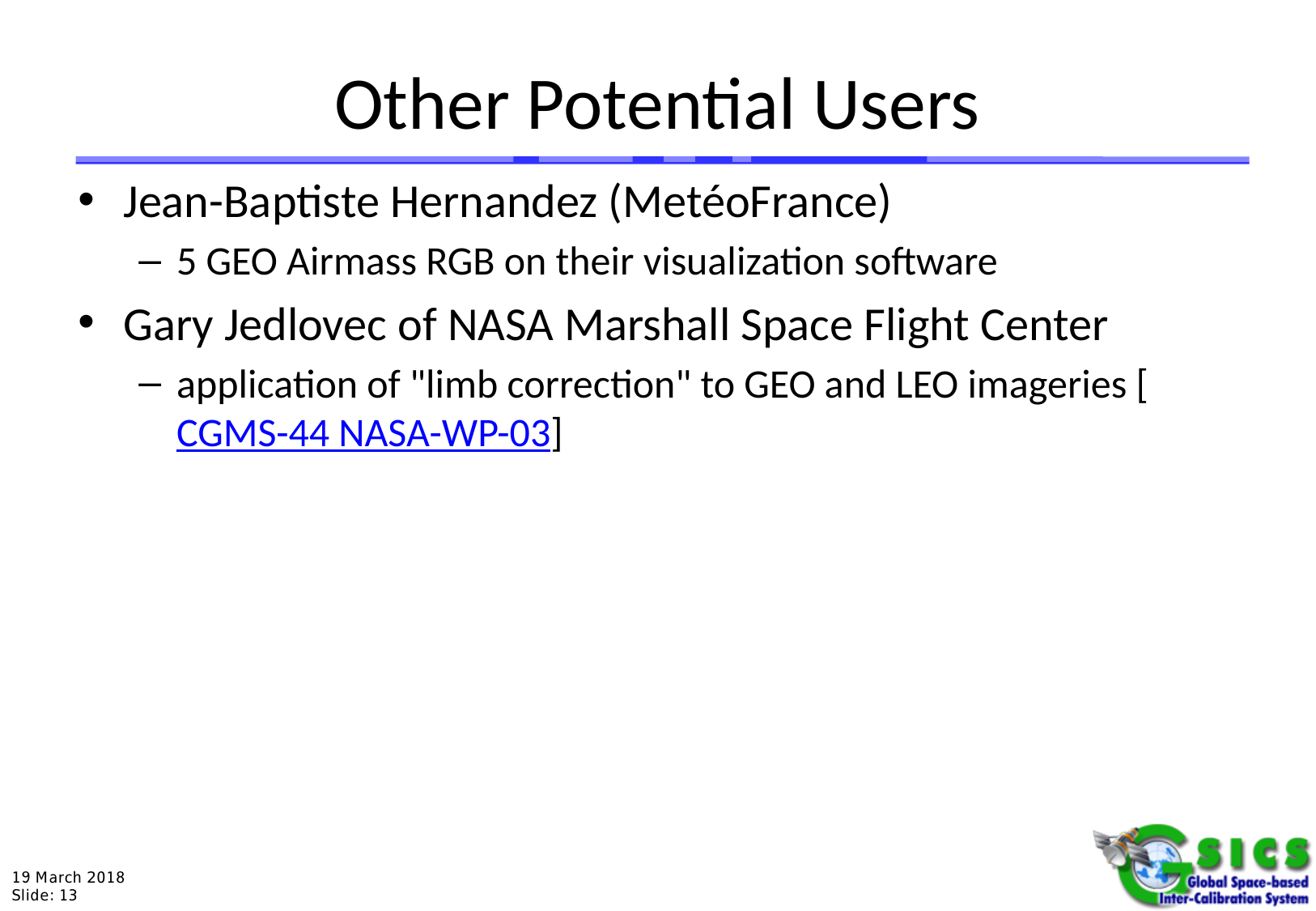

# Other Potential Users
Jean-Baptiste Hernandez (MetéoFrance)
5 GEO Airmass RGB on their visualization software
Gary Jedlovec of NASA Marshall Space Flight Center
application of "limb correction" to GEO and LEO imageries [CGMS-44 NASA-WP-03]